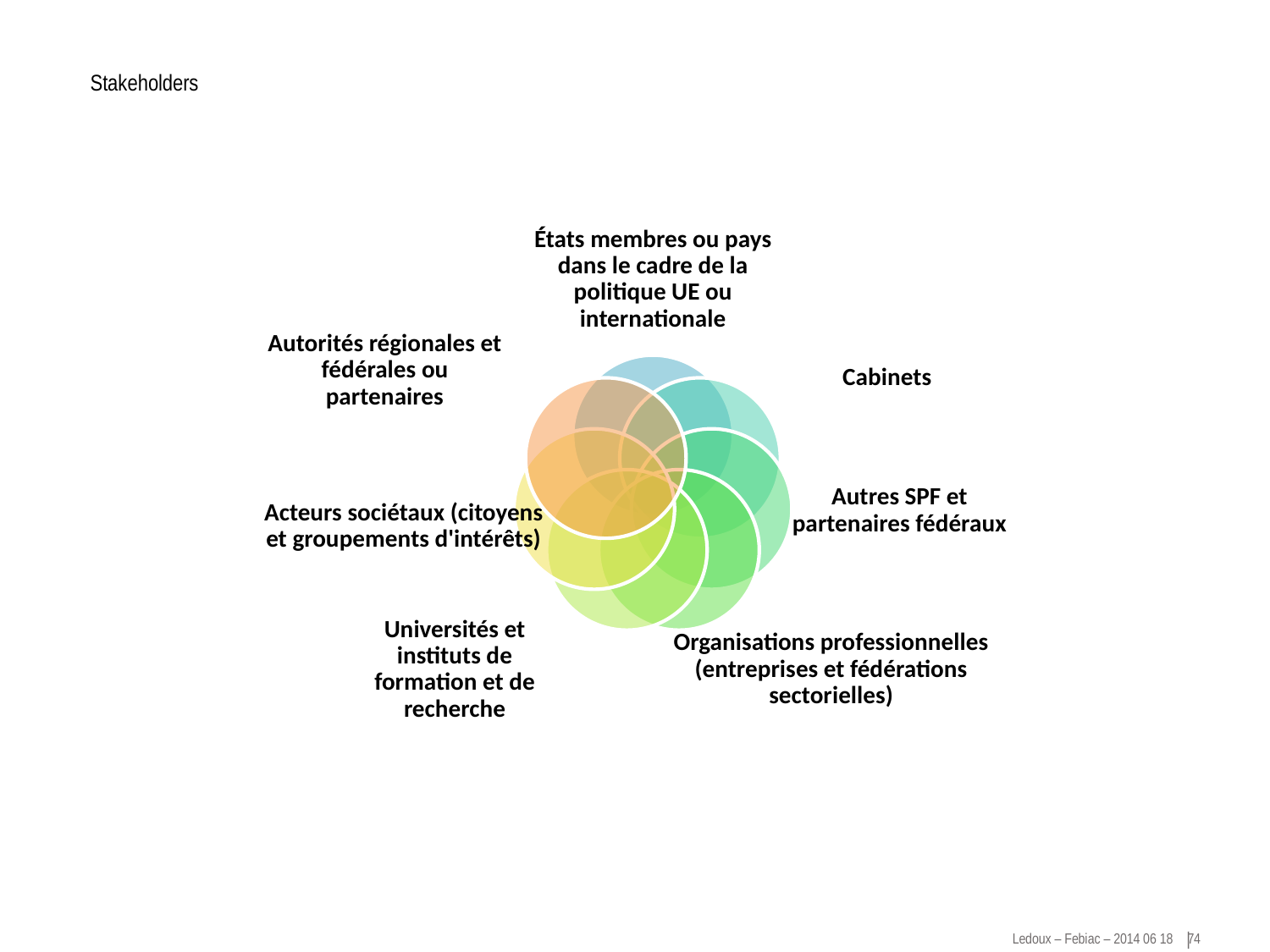

# Stakeholders
États membres ou pays dans le cadre de la politique UE ou internationale
Cabinets
Autres SPF et partenaires fédéraux
Organisations professionnelles (entreprises et fédérations sectorielles)
Universités et instituts de formation et de recherche
Acteurs sociétaux (citoyens et groupements d'intérêts)
Autorités régionales et fédérales ou partenaires